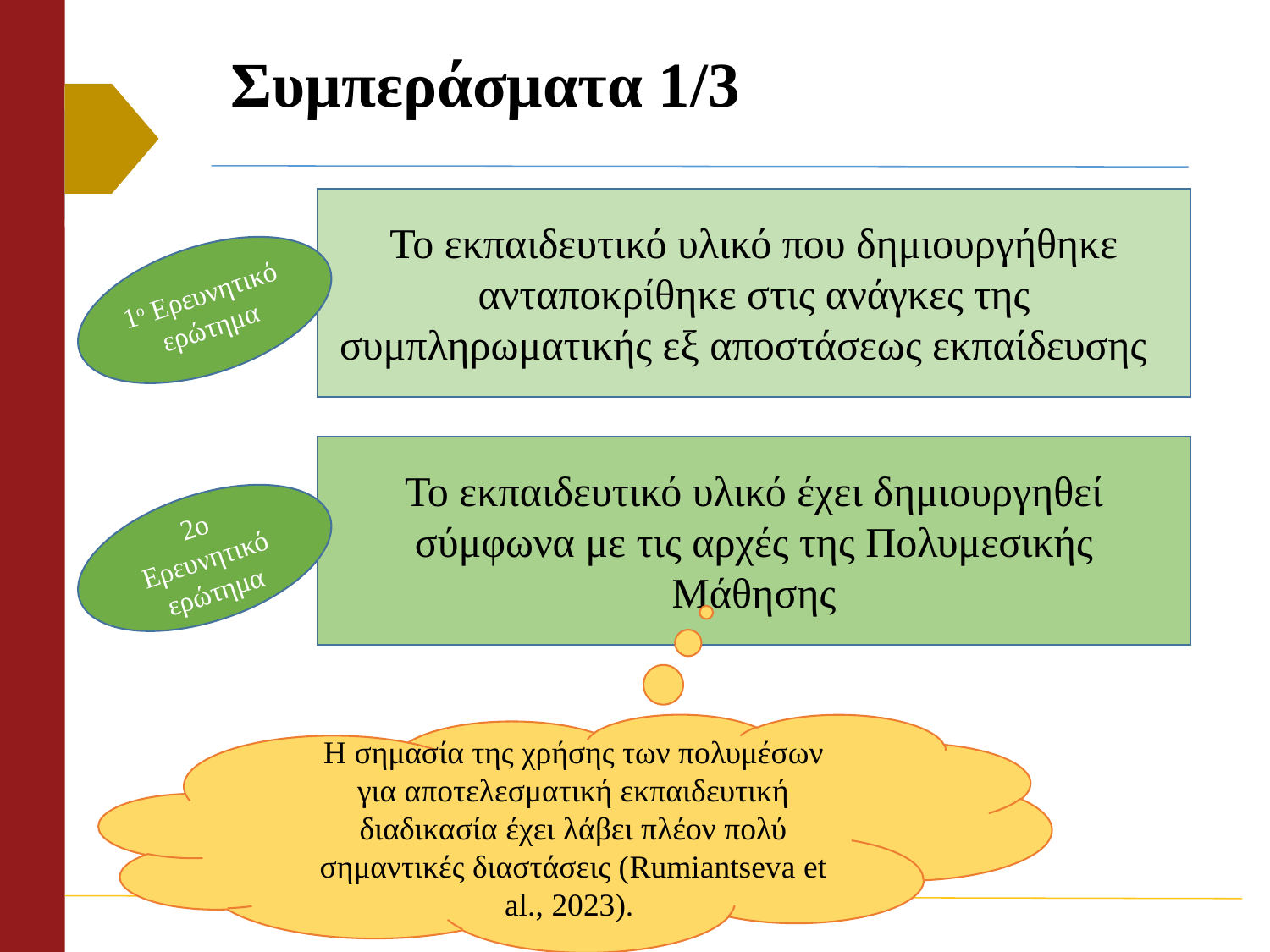

# Συμπεράσματα 1/3
Το εκπαιδευτικό υλικό που δημιουργήθηκε ανταποκρίθηκε στις ανάγκες της συμπληρωματικής εξ αποστάσεως εκπαίδευσης
1ο Ερευνητικό ερώτημα
Το εκπαιδευτικό υλικό έχει δημιουργηθεί σύμφωνα με τις αρχές της Πολυμεσικής Μάθησης
2ο Ερευνητικό ερώτημα
        Η σημασία της χρήσης των πολυμέσων για αποτελεσματική εκπαιδευτική διαδικασία έχει λάβει πλέον πολύ σημαντικές διαστάσεις (Rumiantseva et al., 2023).